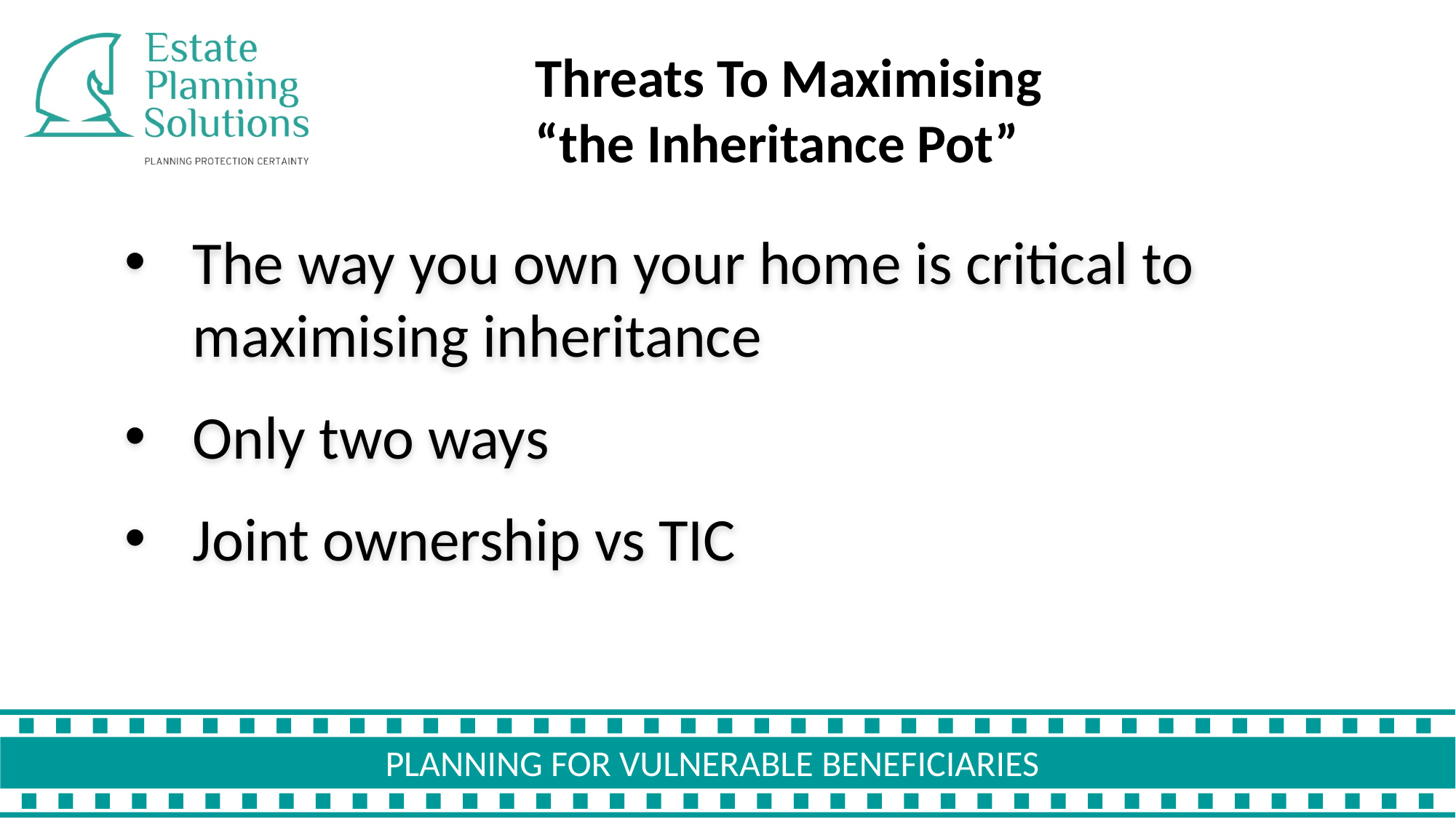

Threats To Maximising
“the Inheritance Pot”

The way you own your home is critical to maximising inheritance

Only two ways

Joint ownership vs TIC